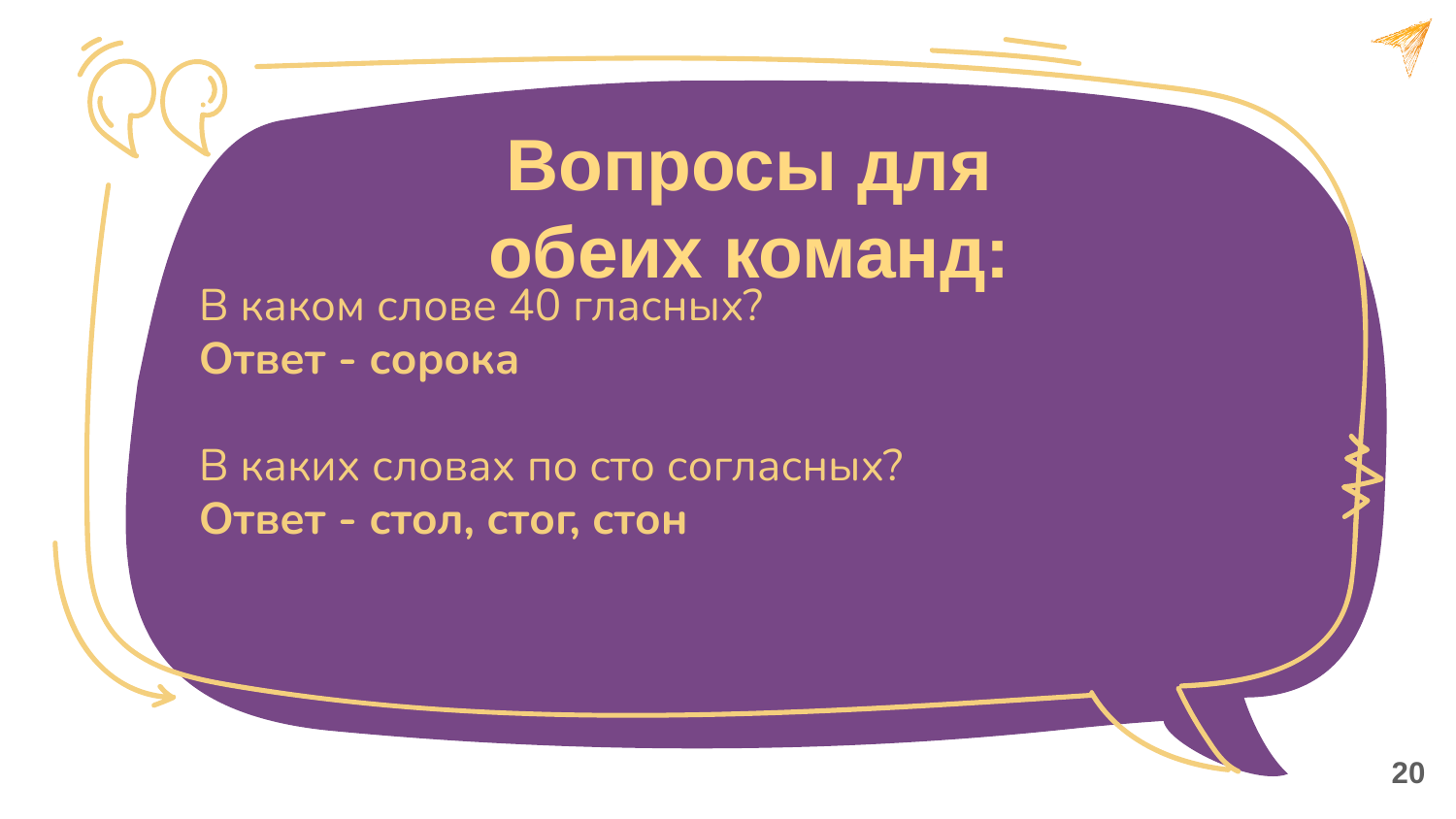

Вопросы для обеих команд:
В каком слове 40 гласных?
Ответ - сорока

В каких словах по сто согласных?
Ответ - стол, стог, стон
20